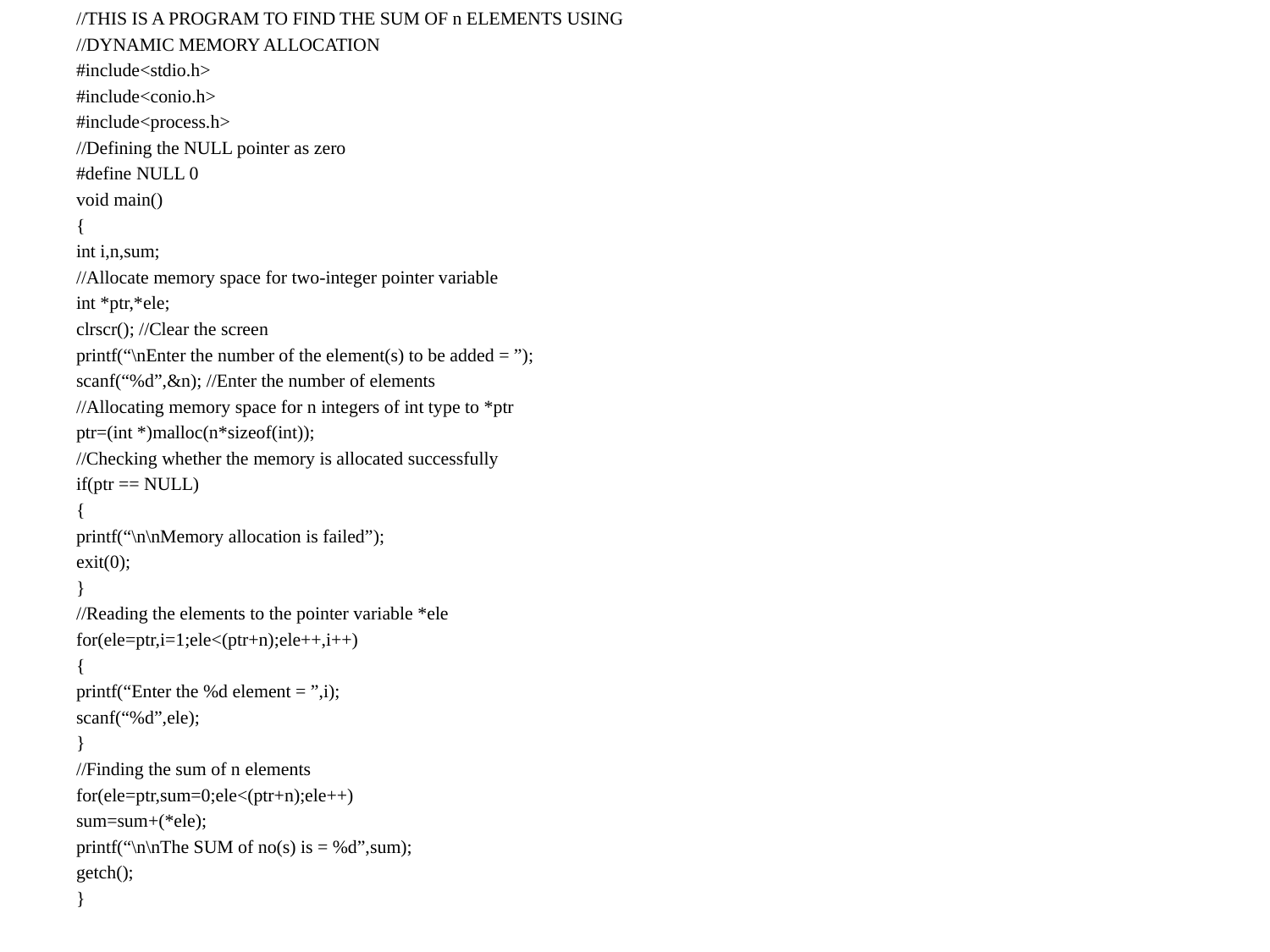

//THIS IS A PROGRAM TO FIND THE SUM OF n ELEMENTS USING
//DYNAMIC MEMORY ALLOCATION
#include<stdio.h>
#include<conio.h>
#include<process.h>
//Defining the NULL pointer as zero
#define NULL 0
void main()
{
int i,n,sum;
//Allocate memory space for two-integer pointer variable
int *ptr,*ele;
clrscr(); //Clear the screen
printf(“\nEnter the number of the element(s) to be added = ”);
scanf(“%d”,&n); //Enter the number of elements
//Allocating memory space for n integers of int type to *ptr
ptr=(int *)malloc(n*sizeof(int));
//Checking whether the memory is allocated successfully
if(ptr == NULL)
{
printf(“\n\nMemory allocation is failed”);
exit(0);
}
//Reading the elements to the pointer variable *ele
for(ele=ptr,i=1;ele<(ptr+n);ele++,i++)
{
printf(“Enter the %d element = ”,i);
scanf(“%d”,ele);
}
//Finding the sum of n elements
for(ele=ptr,sum=0;ele<(ptr+n);ele++)
sum=sum+(*ele);
printf(“\n\nThe SUM of no(s) is = %d”,sum);
getch();
}